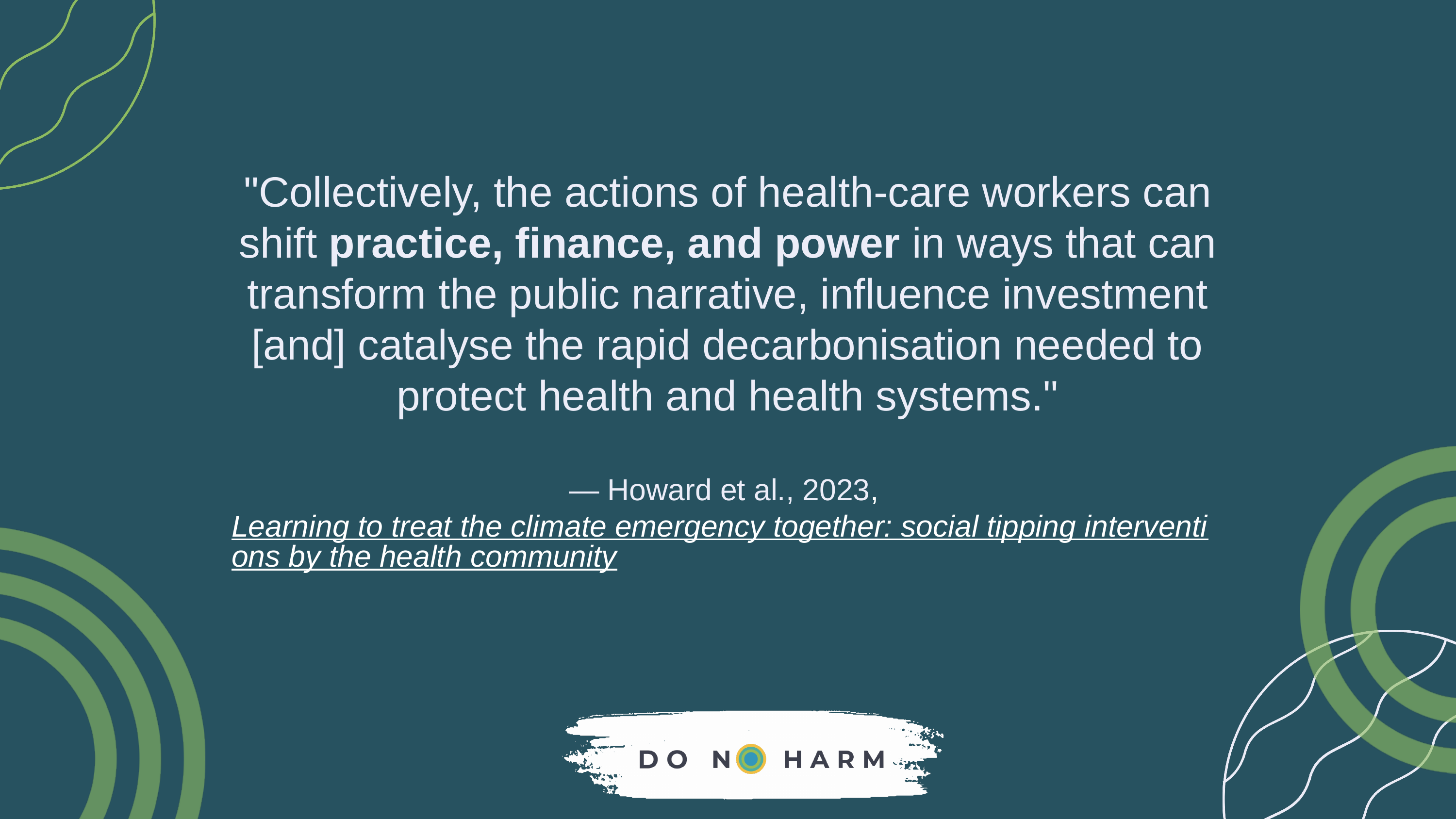

"Collectively, the actions of health-care workers can shift practice, finance, and power in ways that can transform the public narrative, influence investment [and] catalyse the rapid decarbonisation needed to protect health and health systems."

— Howard et al., 2023, Learning to treat the climate emergency together: social tipping interventions by the health community